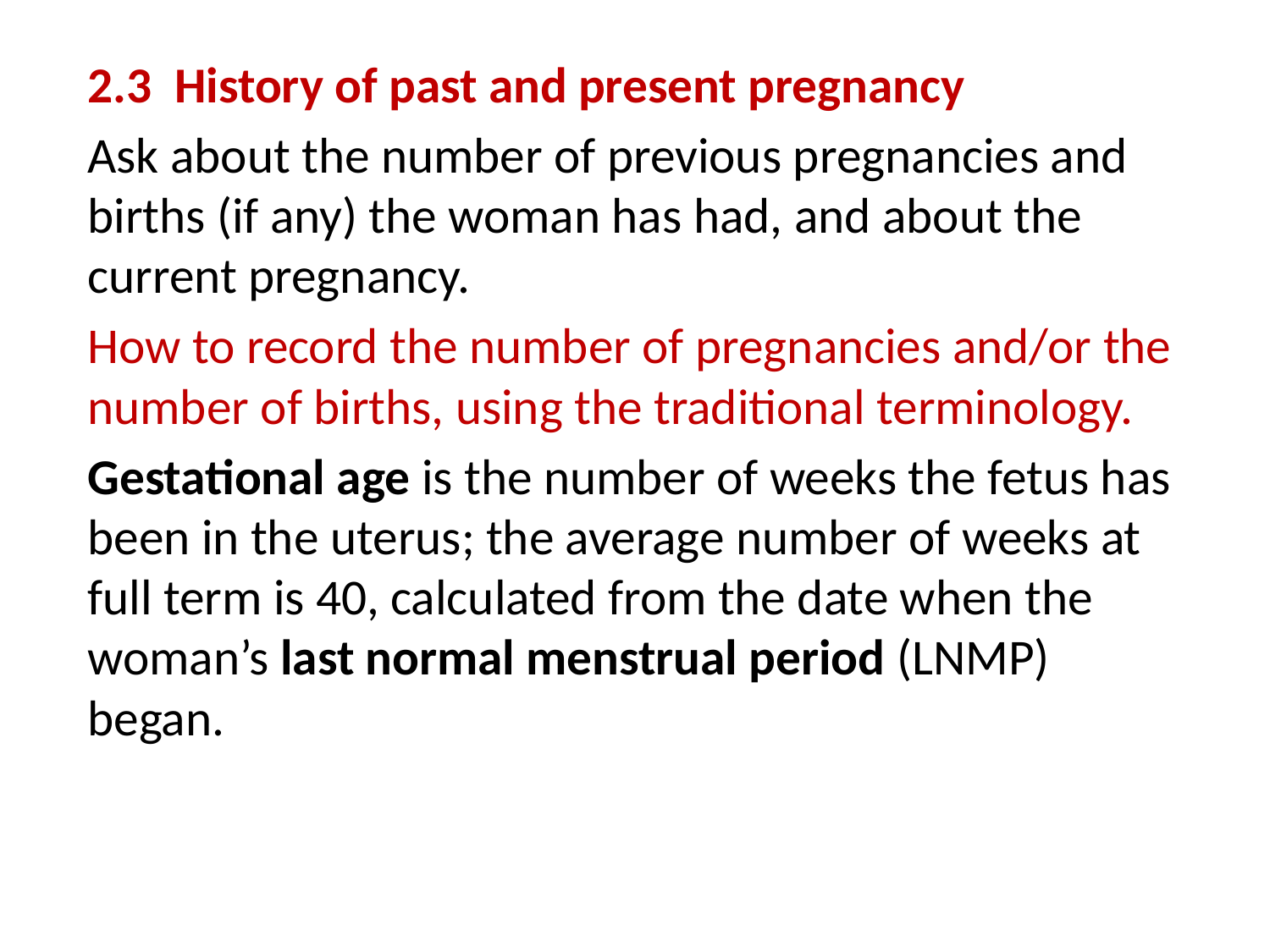

2.3  History of past and present pregnancy
Ask about the number of previous pregnancies and births (if any) the woman has had, and about the current pregnancy.
How to record the number of pregnancies and/or the number of births, using the traditional terminology.
Gestational age is the number of weeks the fetus has been in the uterus; the average number of weeks at full term is 40, calculated from the date when the woman’s last normal menstrual period (LNMP) began.